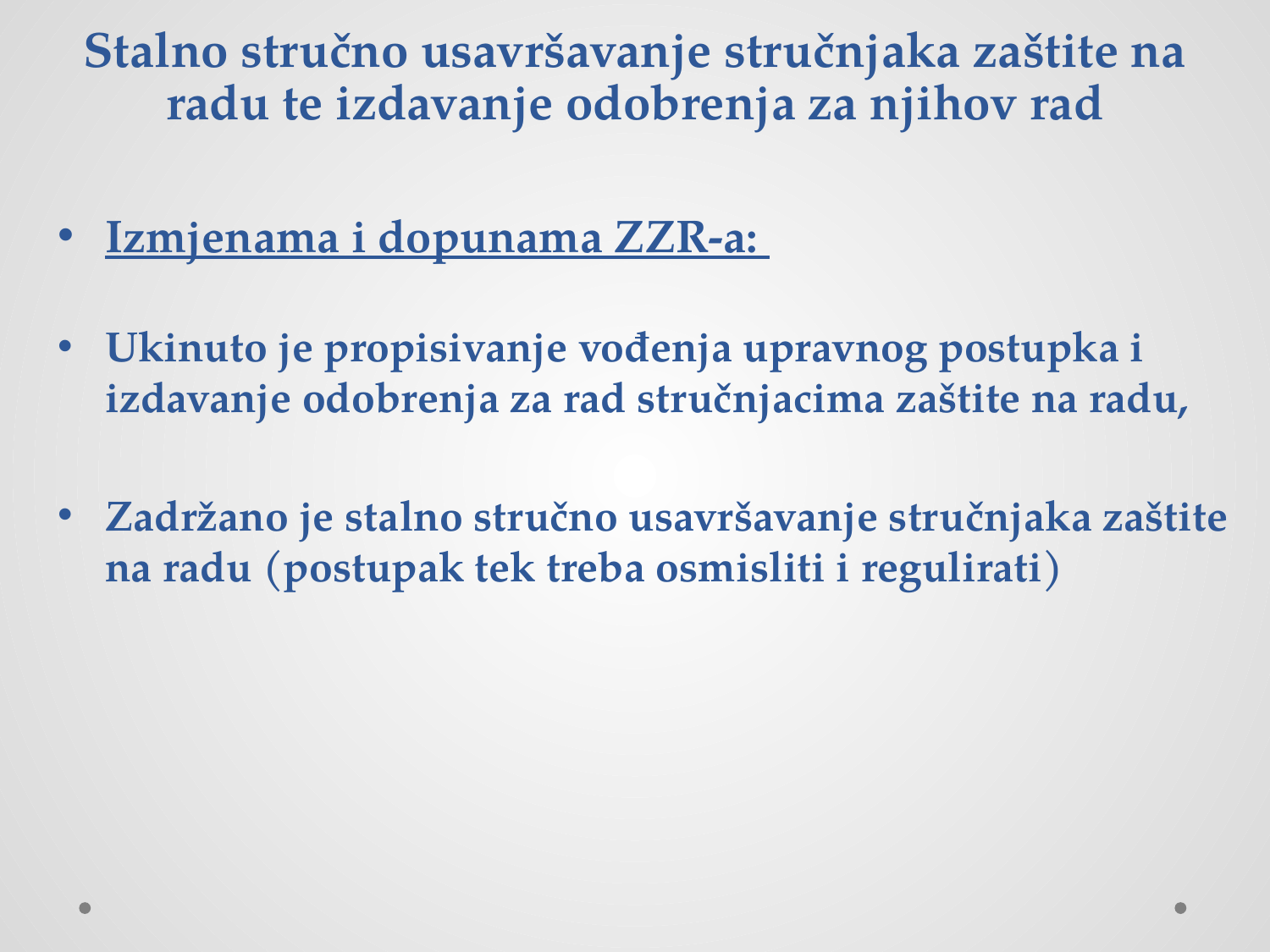

# Stalno stručno usavršavanje stručnjaka zaštite na radu te izdavanje odobrenja za njihov rad

Izmjenama i dopunama ZZR-a:

Ukinuto je propisivanje vođenja upravnog postupka i izdavanje odobrenja za rad stručnjacima zaštite na radu,

Zadržano je stalno stručno usavršavanje stručnjaka zaštite na radu (postupak tek treba osmisliti i regulirati)